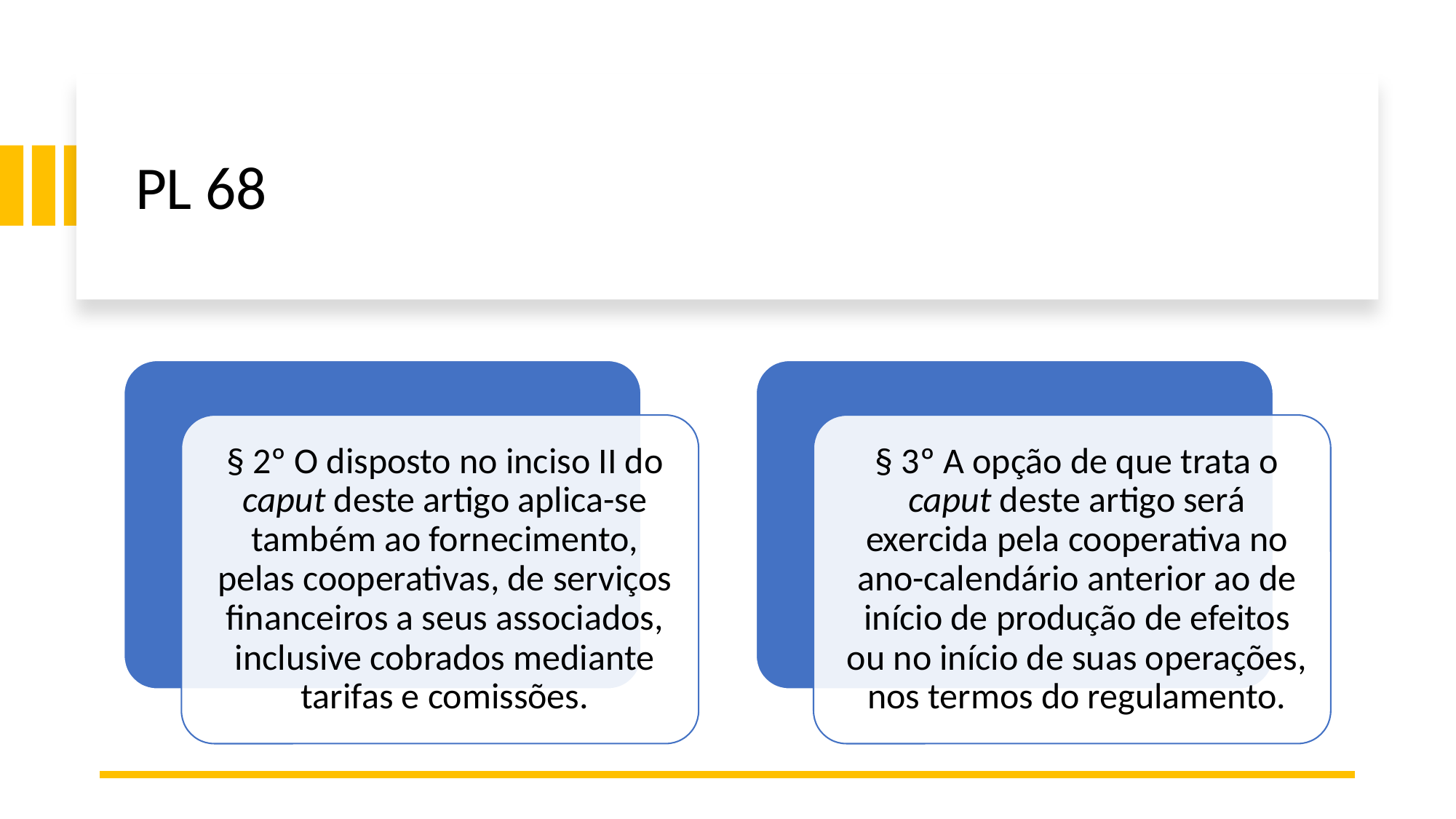

# PL 68

§ 2º O disposto no inciso II do caput deste artigo aplica-se também ao fornecimento, pelas cooperativas, de serviços financeiros a seus associados, inclusive cobrados mediante tarifas e comissões.
§ 3º A opção de que trata o caput deste artigo será exercida pela cooperativa no ano-calendário anterior ao de início de produção de efeitos ou no início de suas operações, nos termos do regulamento.